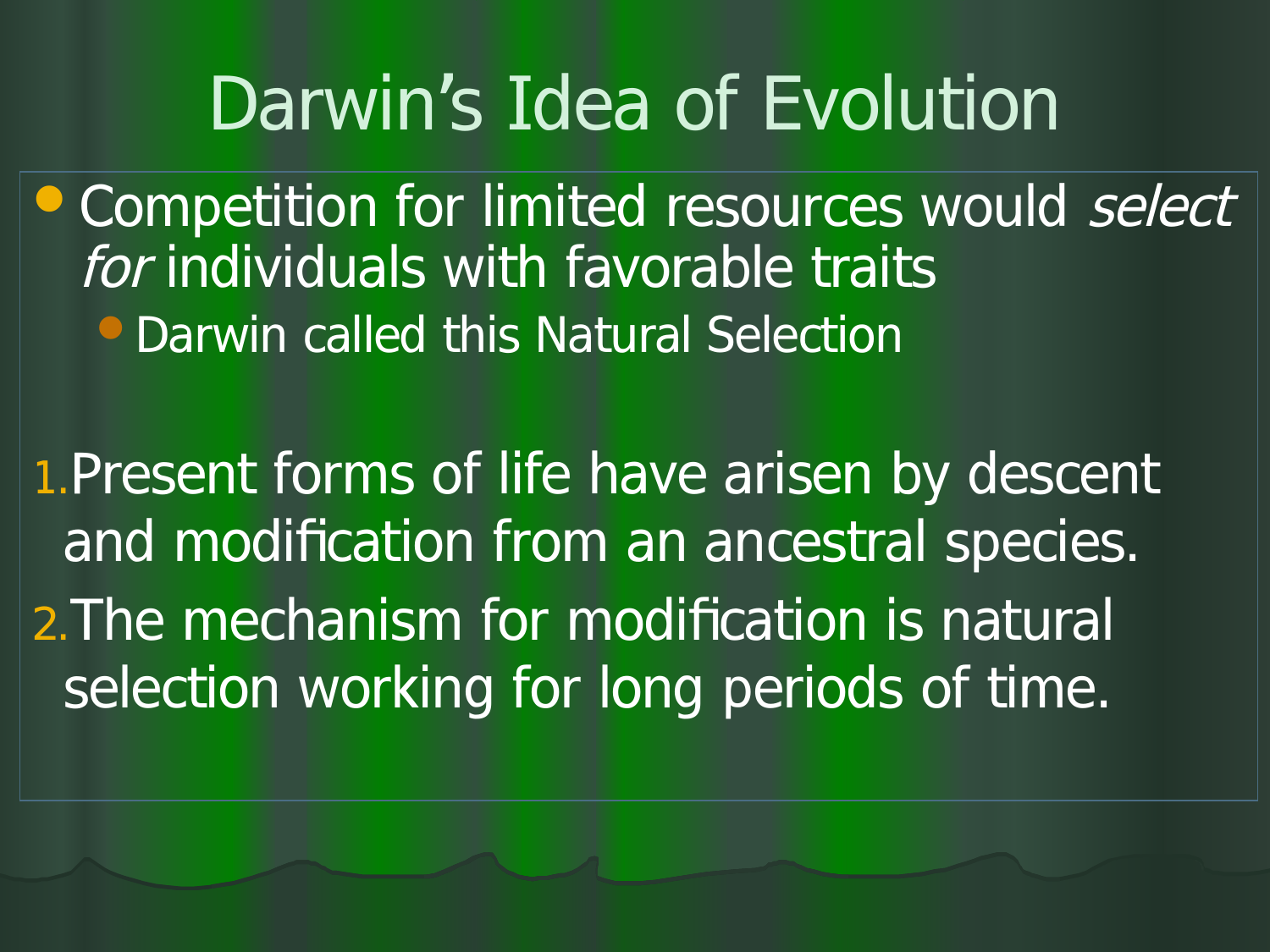

# Darwin’s Idea of Evolution
Competition for limited resources would select for individuals with favorable traits
Darwin called this Natural Selection

Present forms of life have arisen by descent and modification from an ancestral species.
The mechanism for modification is natural selection working for long periods of time.